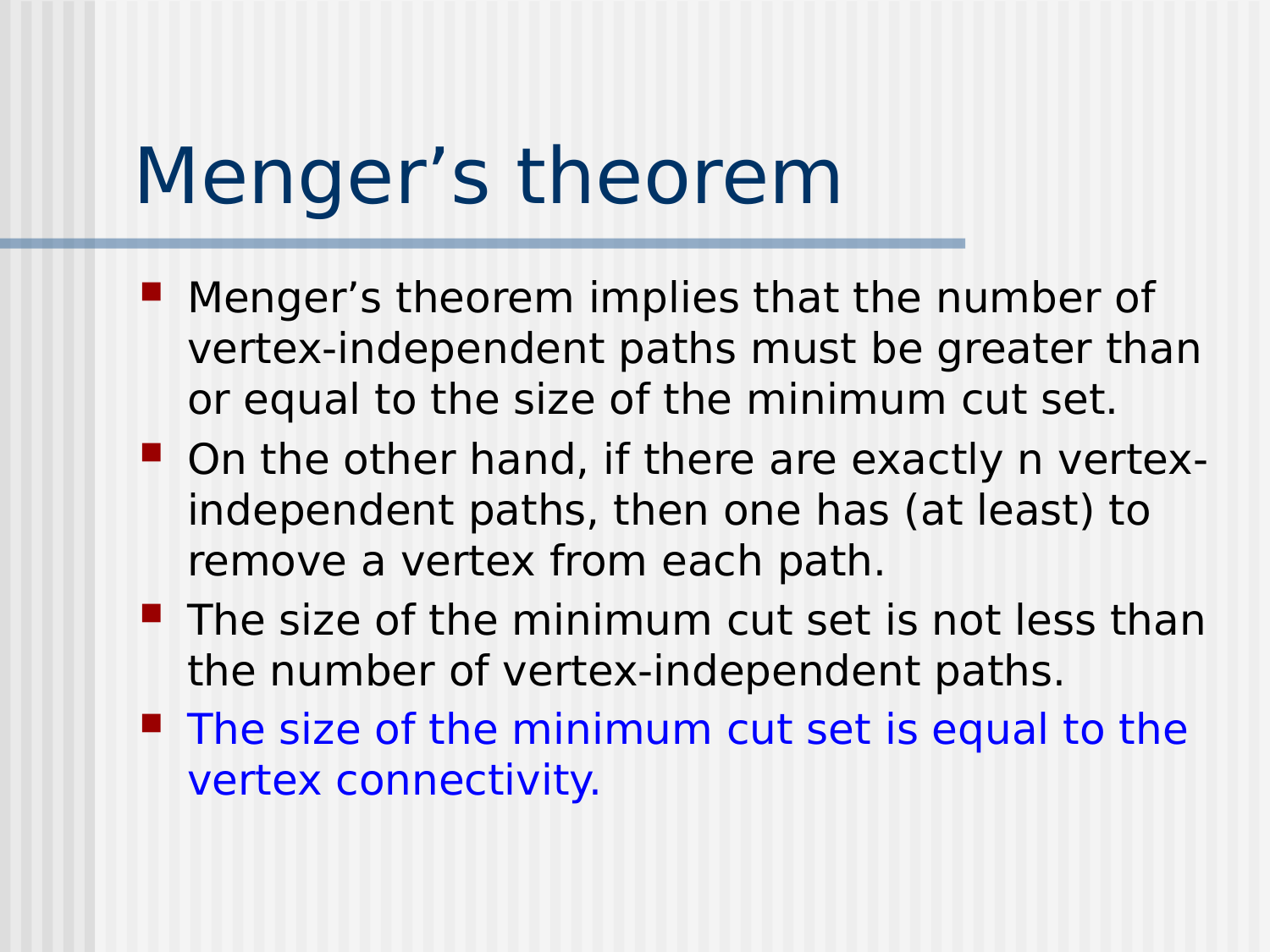

# Menger’s theorem
Menger’s theorem implies that the number of vertex-independent paths must be greater than or equal to the size of the minimum cut set.
On the other hand, if there are exactly n vertex-independent paths, then one has (at least) to remove a vertex from each path.
The size of the minimum cut set is not less than the number of vertex-independent paths.
The size of the minimum cut set is equal to the vertex connectivity.